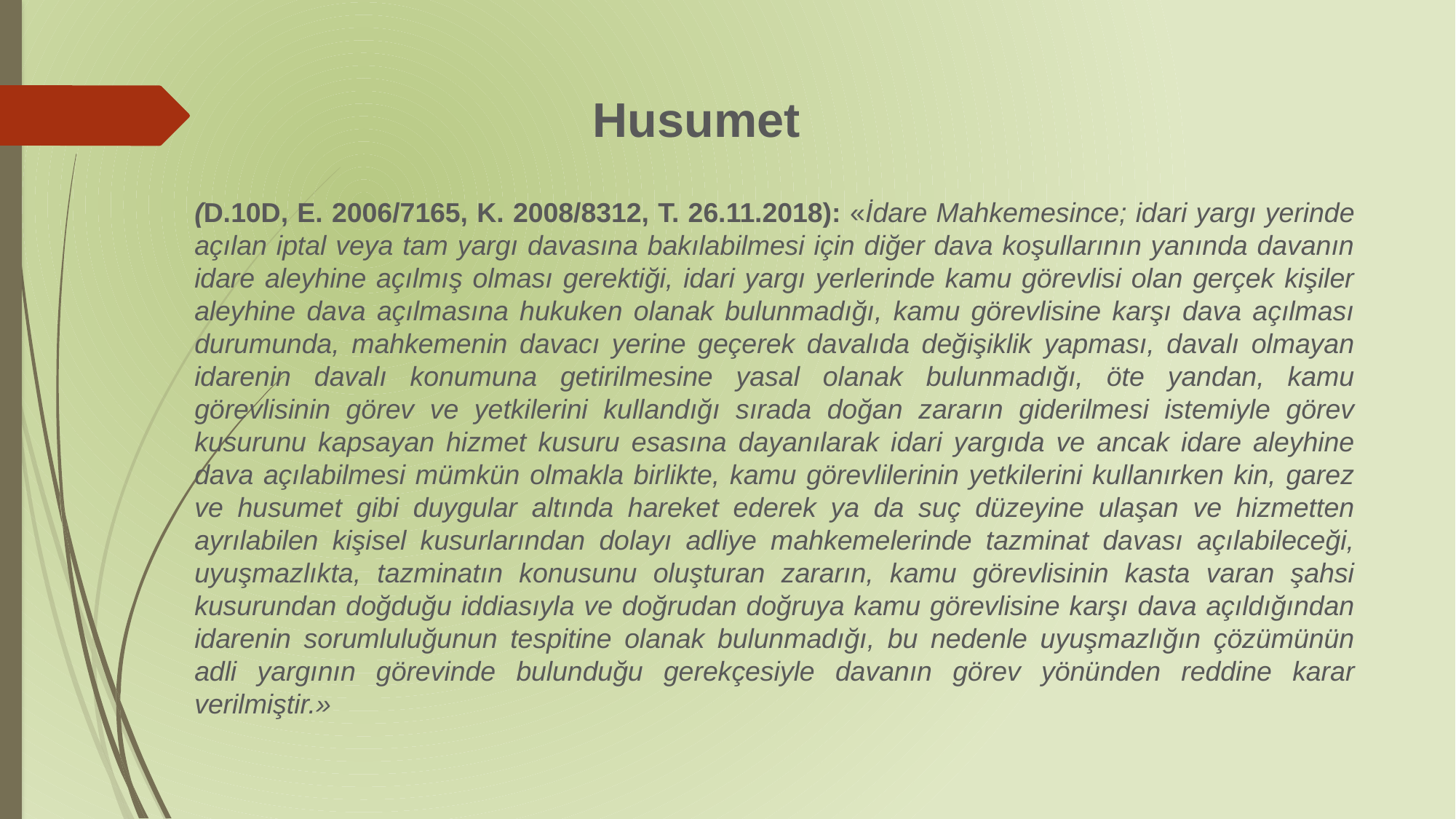

# Husumet
(D.10D, E. 2006/7165, K. 2008/8312, T. 26.11.2018): «İdare Mahkemesince; idari yargı yerinde açılan iptal veya tam yargı davasına bakılabilmesi için diğer dava koşullarının yanında davanın idare aleyhine açılmış olması gerektiği, idari yargı yerlerinde kamu görevlisi olan gerçek kişiler aleyhine dava açılmasına hukuken olanak bulunmadığı, kamu görevlisine karşı dava açılması durumunda, mahkemenin davacı yerine geçerek davalıda değişiklik yapması, davalı olmayan idarenin davalı konumuna getirilmesine yasal olanak bulunmadığı, öte yandan, kamu görevlisinin görev ve yetkilerini kullandığı sırada doğan zararın giderilmesi istemiyle görev kusurunu kapsayan hizmet kusuru esasına dayanılarak idari yargıda ve ancak idare aleyhine dava açılabilmesi mümkün olmakla birlikte, kamu görevlilerinin yetkilerini kullanırken kin, garez ve husumet gibi duygular altında hareket ederek ya da suç düzeyine ulaşan ve hizmetten ayrılabilen kişisel kusurlarından dolayı adliye mahkemelerinde tazminat davası açılabileceği, uyuşmazlıkta, tazminatın konusunu oluşturan zararın, kamu görevlisinin kasta varan şahsi kusurundan doğduğu iddiasıyla ve doğrudan doğruya kamu görevlisine karşı dava açıldığından idarenin sorumluluğunun tespitine olanak bulunmadığı, bu nedenle uyuşmazlığın çözümünün adli yargının görevinde bulunduğu gerekçesiyle davanın görev yönünden reddine karar verilmiştir.»